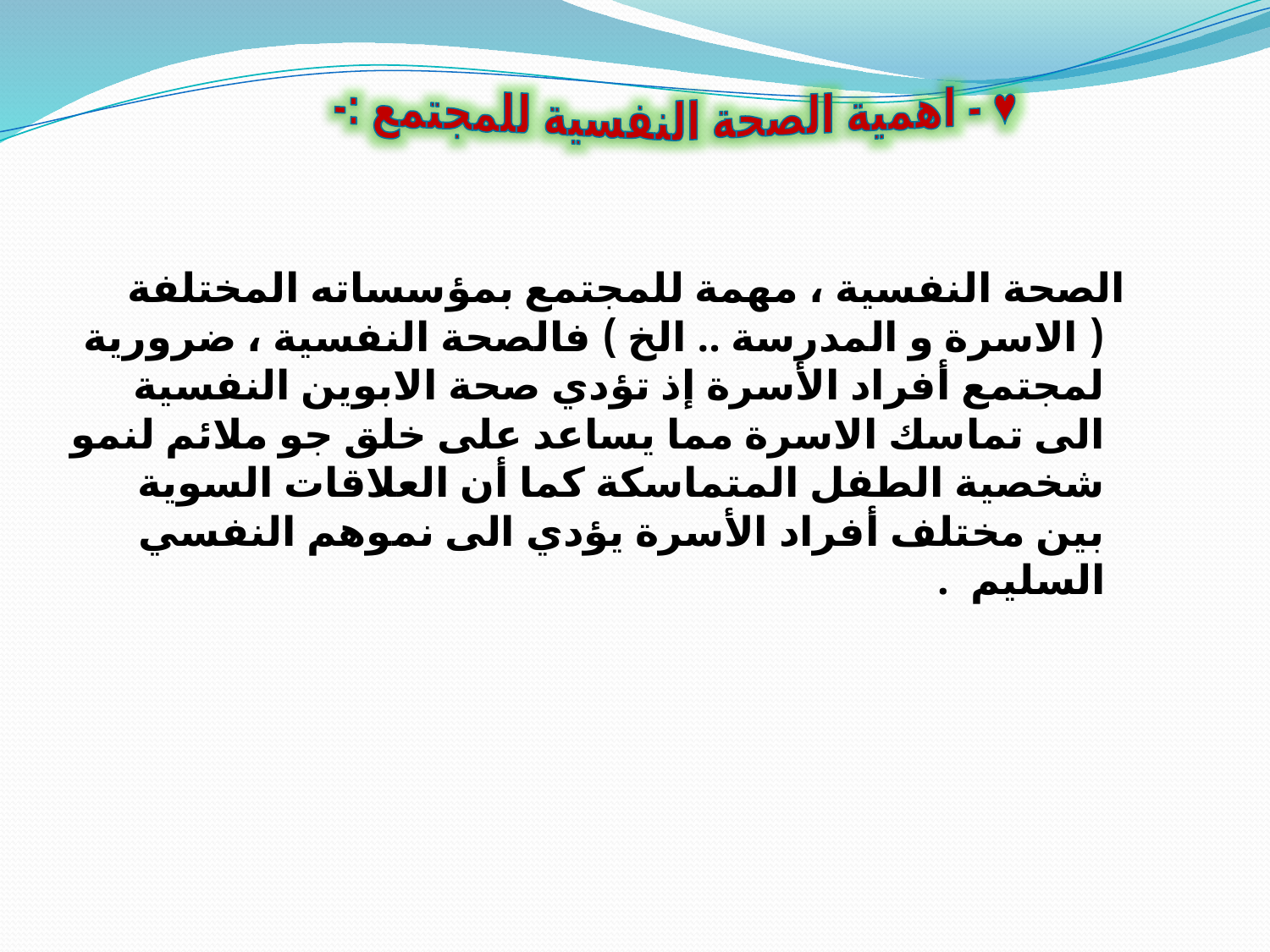

♥ - اهمية الصحة النفسية للمجتمع :-
 الصحة النفسية ، مهمة للمجتمع بمؤسساته المختلفة ( الاسرة و المدرسة .. الخ ) فالصحة النفسية ، ضرورية لمجتمع أفراد الأسرة إذ تؤدي صحة الابوين النفسية الى تماسك الاسرة مما يساعد على خلق جو ملائم لنمو شخصية الطفل المتماسكة كما أن العلاقات السوية بين مختلف أفراد الأسرة يؤدي الى نموهم النفسي السليم  .